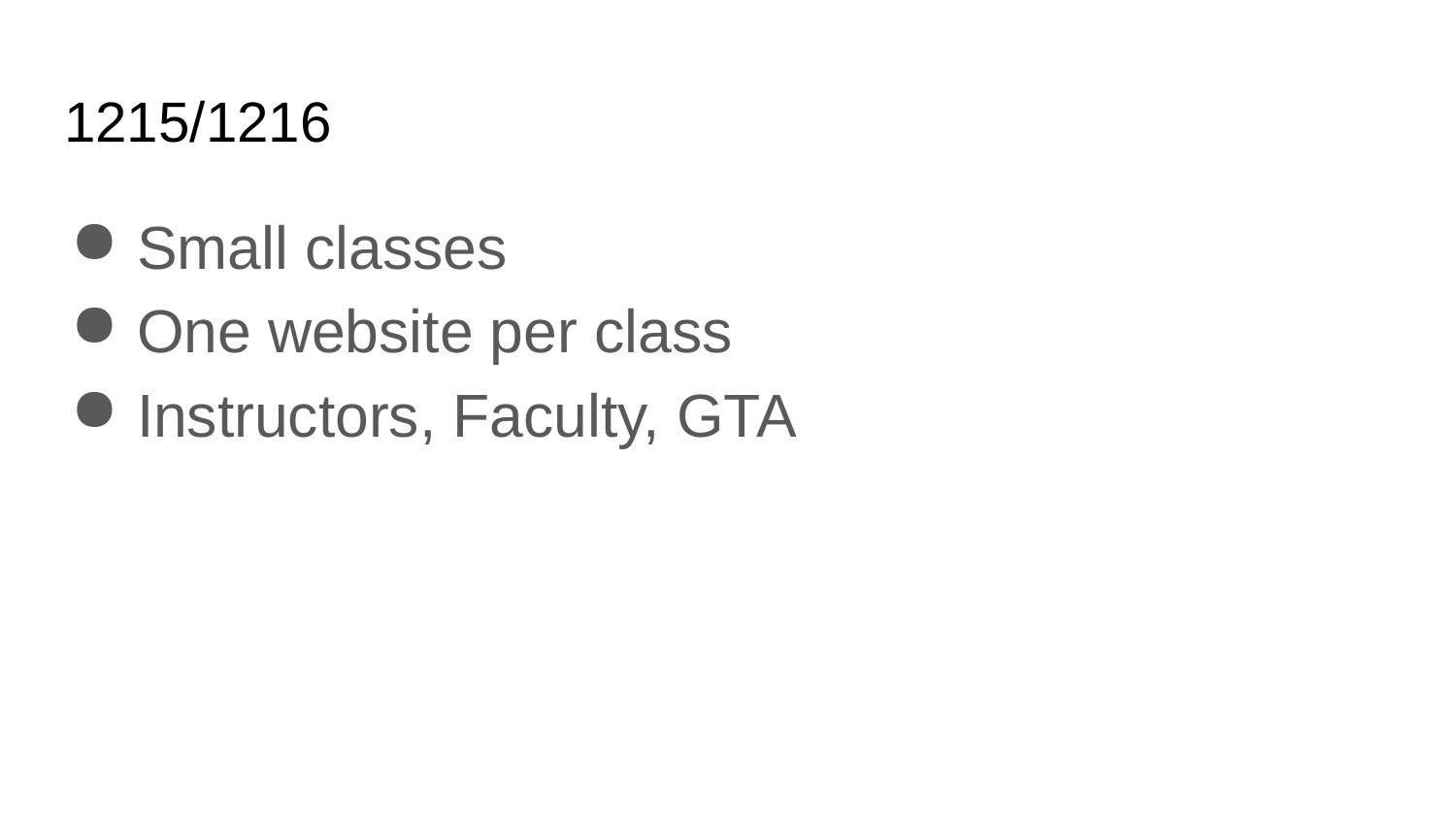

# 1215/1216
Small classes
One website per class
Instructors, Faculty, GTA